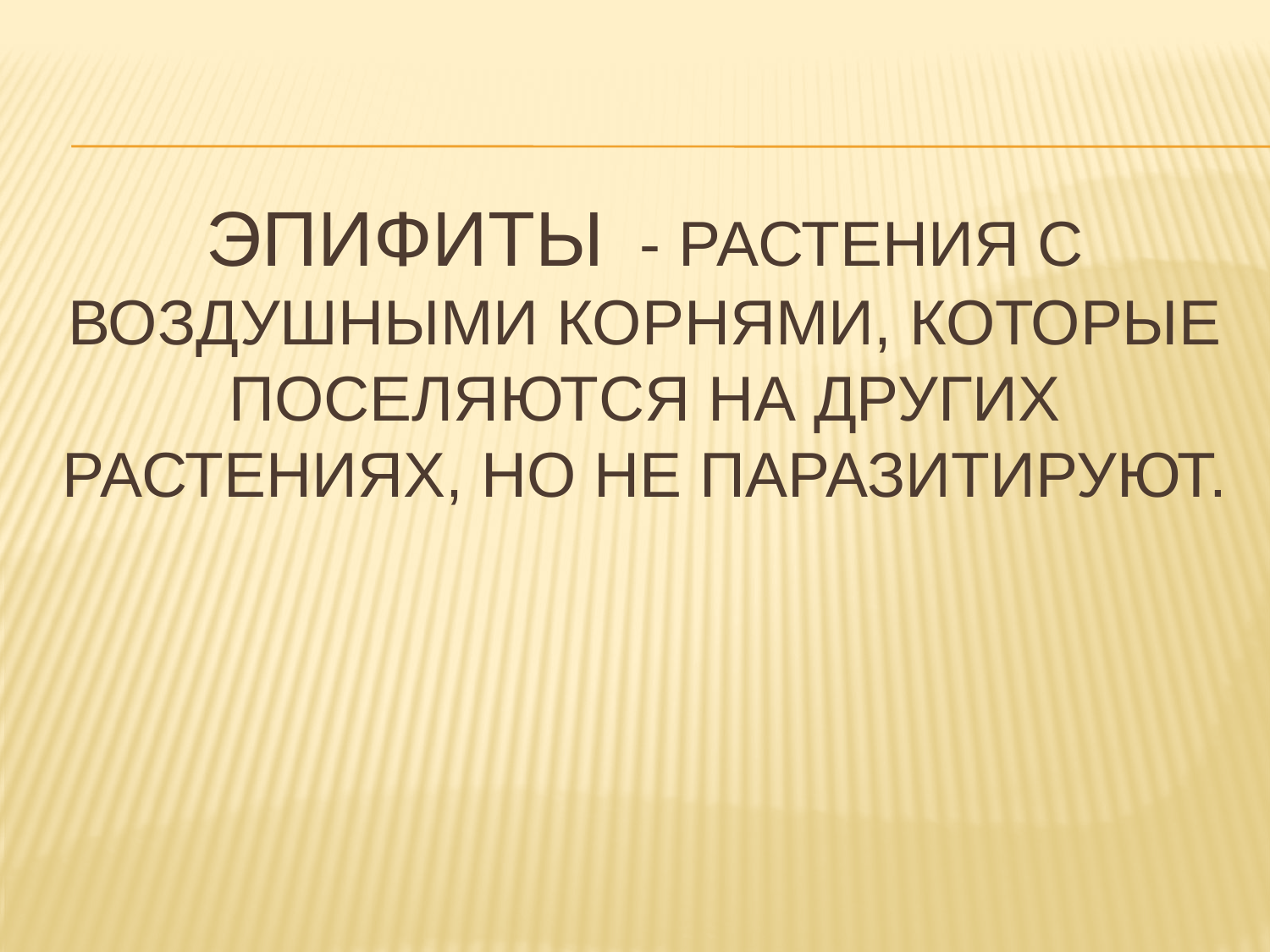

# Эпифиты  - растения с воздушными корнями, которые поселяются на других растениях, но не паразитируют.